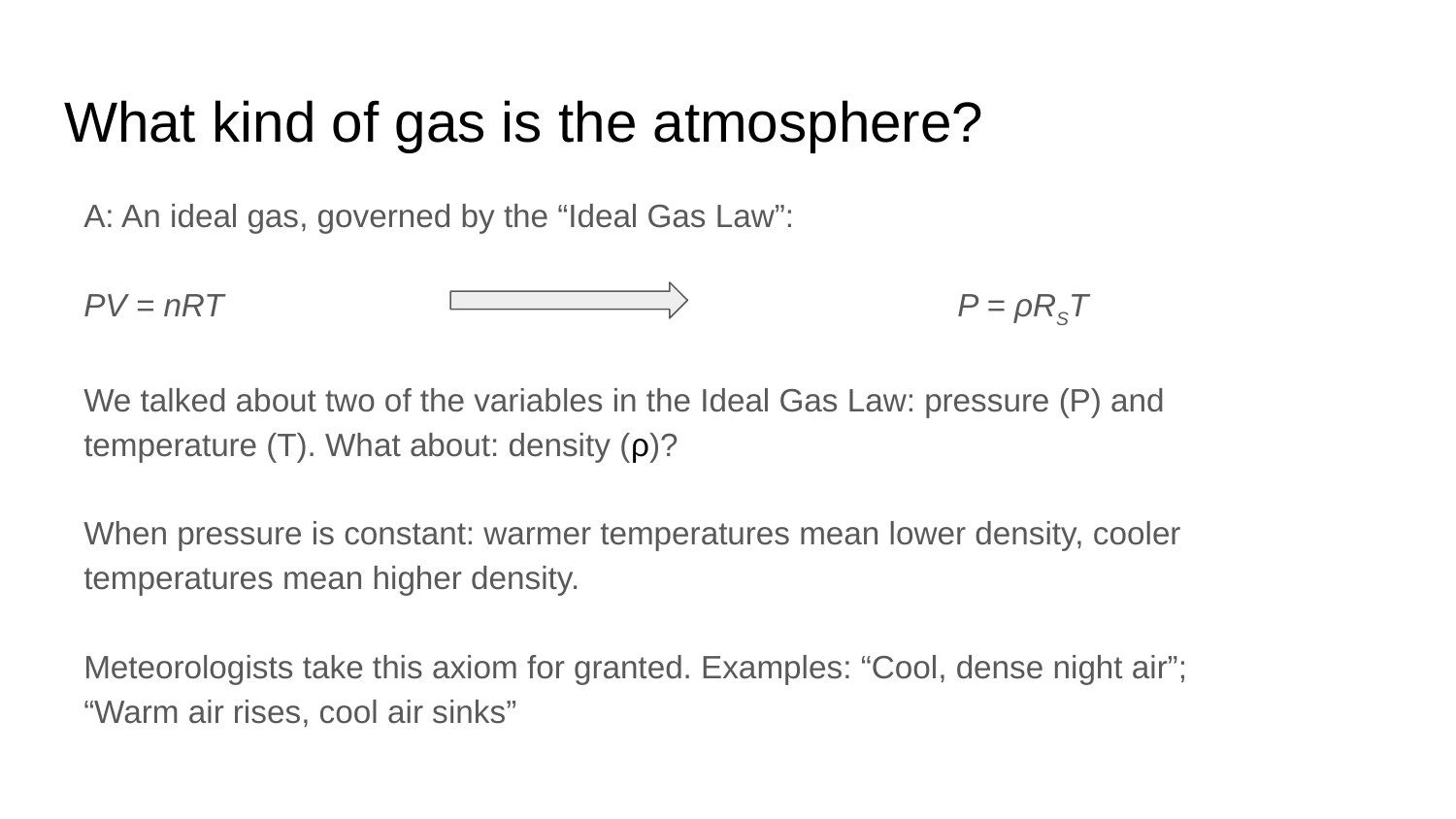

# What kind of gas is the atmosphere?
A: An ideal gas, governed by the “Ideal Gas Law”:

PV = nRT 					P = ρRST

We talked about two of the variables in the Ideal Gas Law: pressure (P) and temperature (T). What about: density (ρ)?
When pressure is constant: warmer temperatures mean lower density, cooler temperatures mean higher density.

Meteorologists take this axiom for granted. Examples: “Cool, dense night air”; “Warm air rises, cool air sinks”